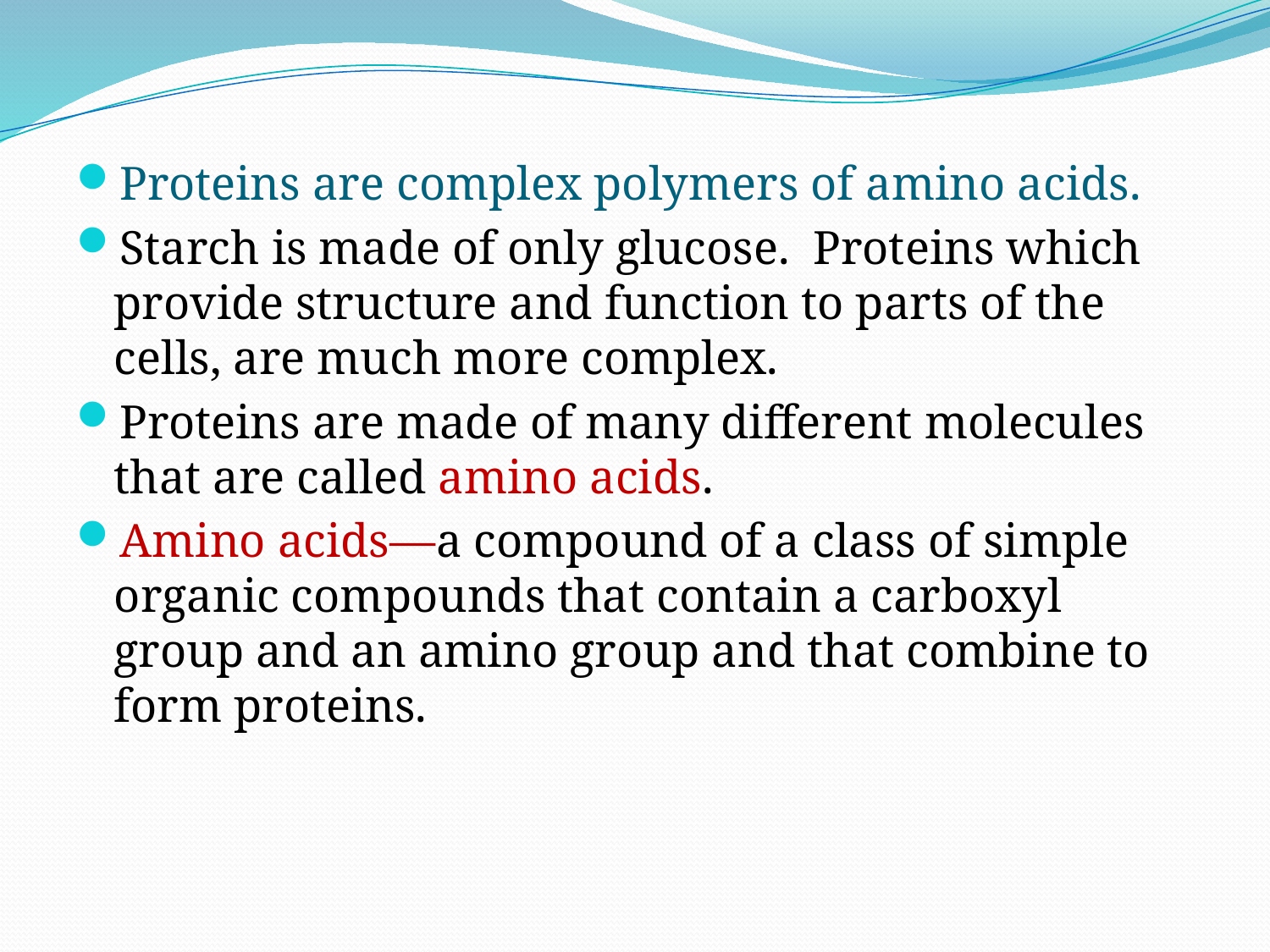

Proteins are complex polymers of amino acids.
Starch is made of only glucose.  Proteins which provide structure and function to parts of the cells, are much more complex.
Proteins are made of many different molecules that are called amino acids.
Amino acids—a compound of a class of simple organic compounds that contain a carboxyl group and an amino group and that combine to form proteins.